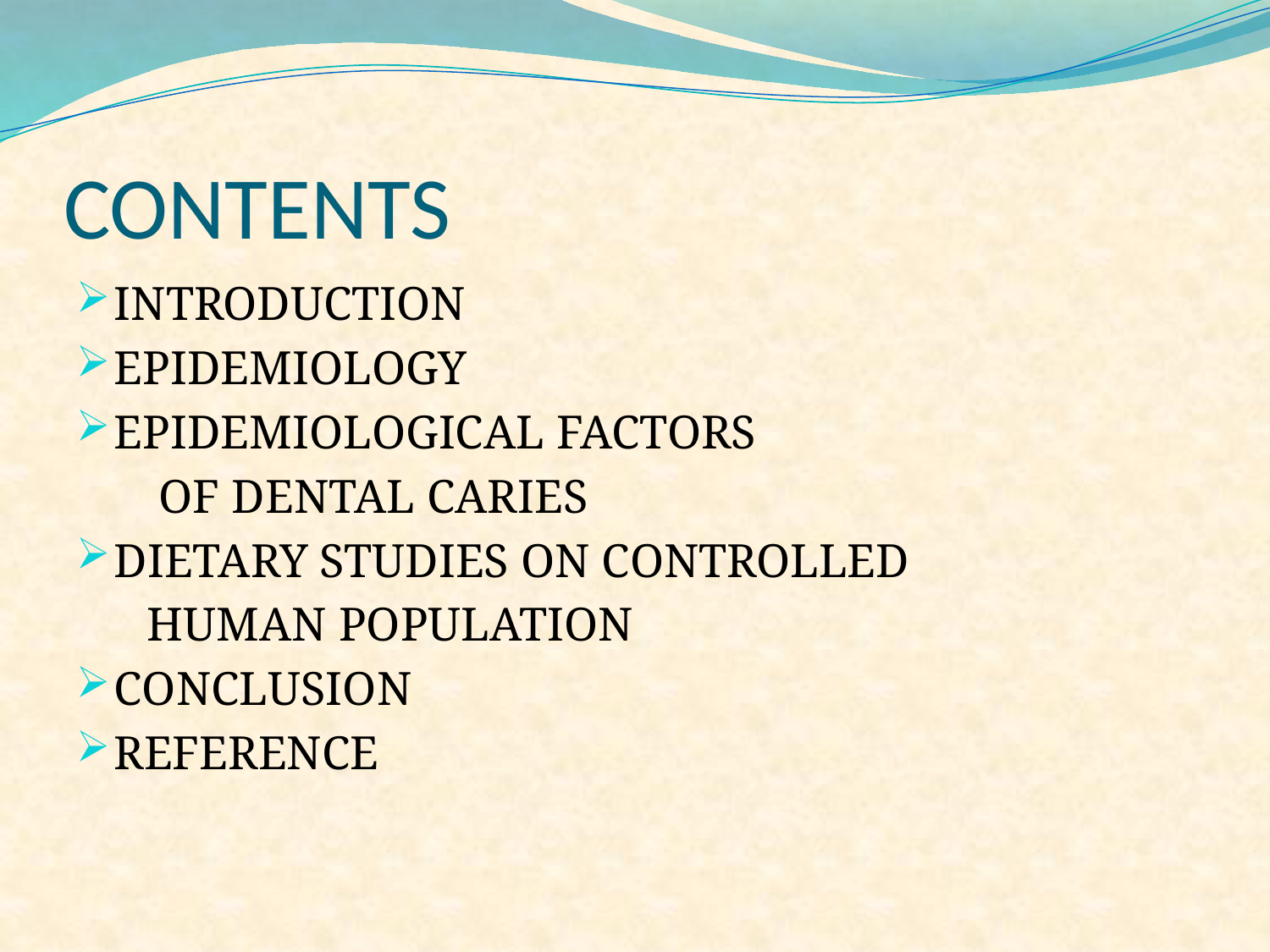

# CONTENTS
INTRODUCTION
EPIDEMIOLOGY
EPIDEMIOLOGICAL FACTORS
       OF DENTAL CARIES
DIETARY STUDIES ON CONTROLLED
      HUMAN POPULATION
CONCLUSION
REFERENCE